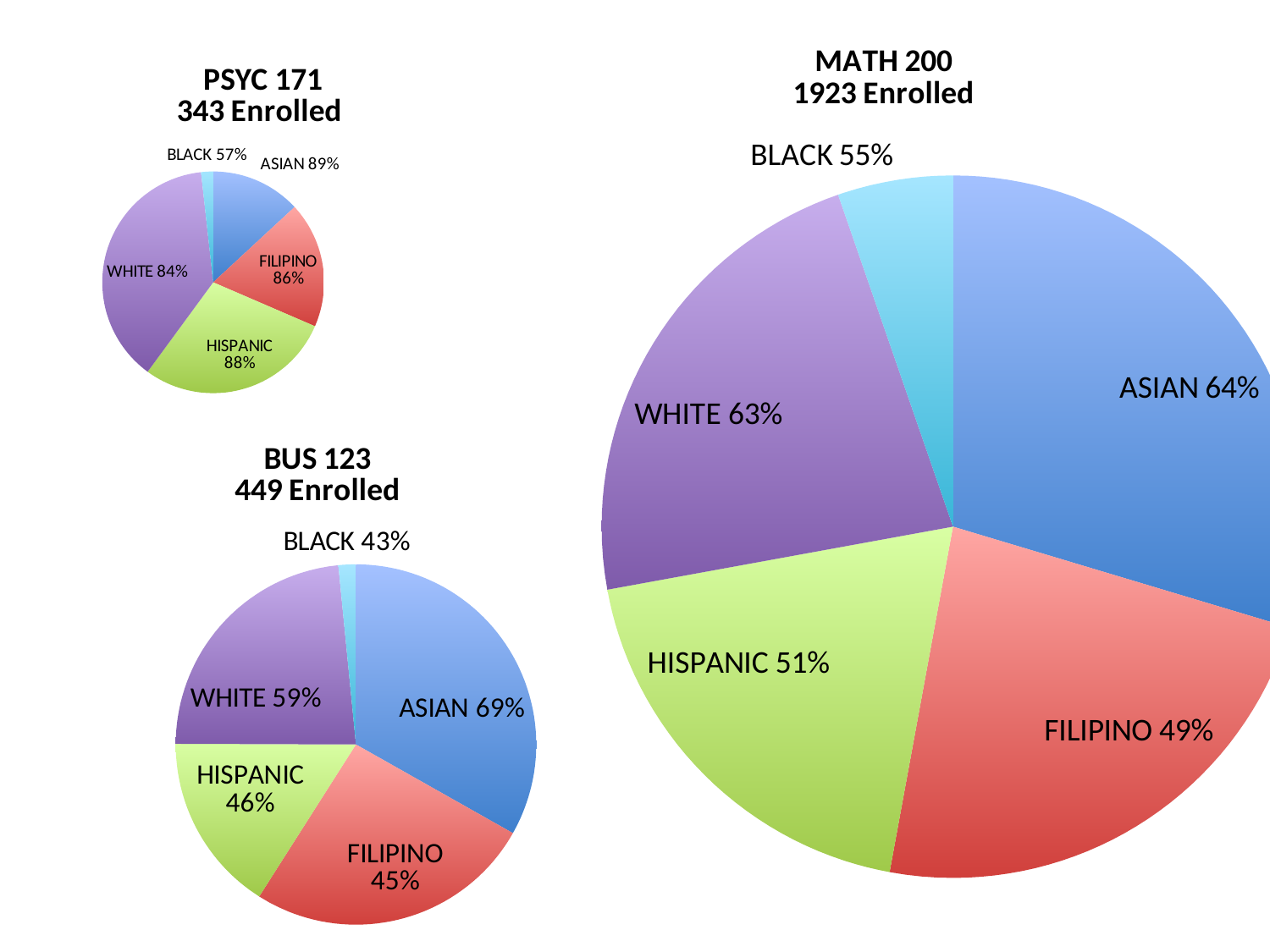

### Chart: MATH 200
1923 Enrolled

| Category |  |
|---|---|
| ASIAN 64% | 570.0 |
| FILIPINO 49% | 447.0 |
| HISPANIC 51% | 370.0 |
| WHITE 63% | 434.0 |
| BLACK 55% | 102.0 |

### Chart: PSYC 171
343 Enrolled

| Category |  |
|---|---|
| ASIAN 89% | 45.0 |
| FILIPINO 86% | 63.0 |
| HISPANIC 88% | 98.0 |
| WHITE 84% | 131.0 |
| BLACK 57% | 6.0 |

### Chart: BUS 123
449 Enrolled

| Category |  |
|---|---|
| ASIAN 69% | 149.0 |
| FILIPINO 45% | 116.0 |
| HISPANIC 46% | 72.0 |
| WHITE 59% | 105.0 |
| BLACK 43% | 7.0 |